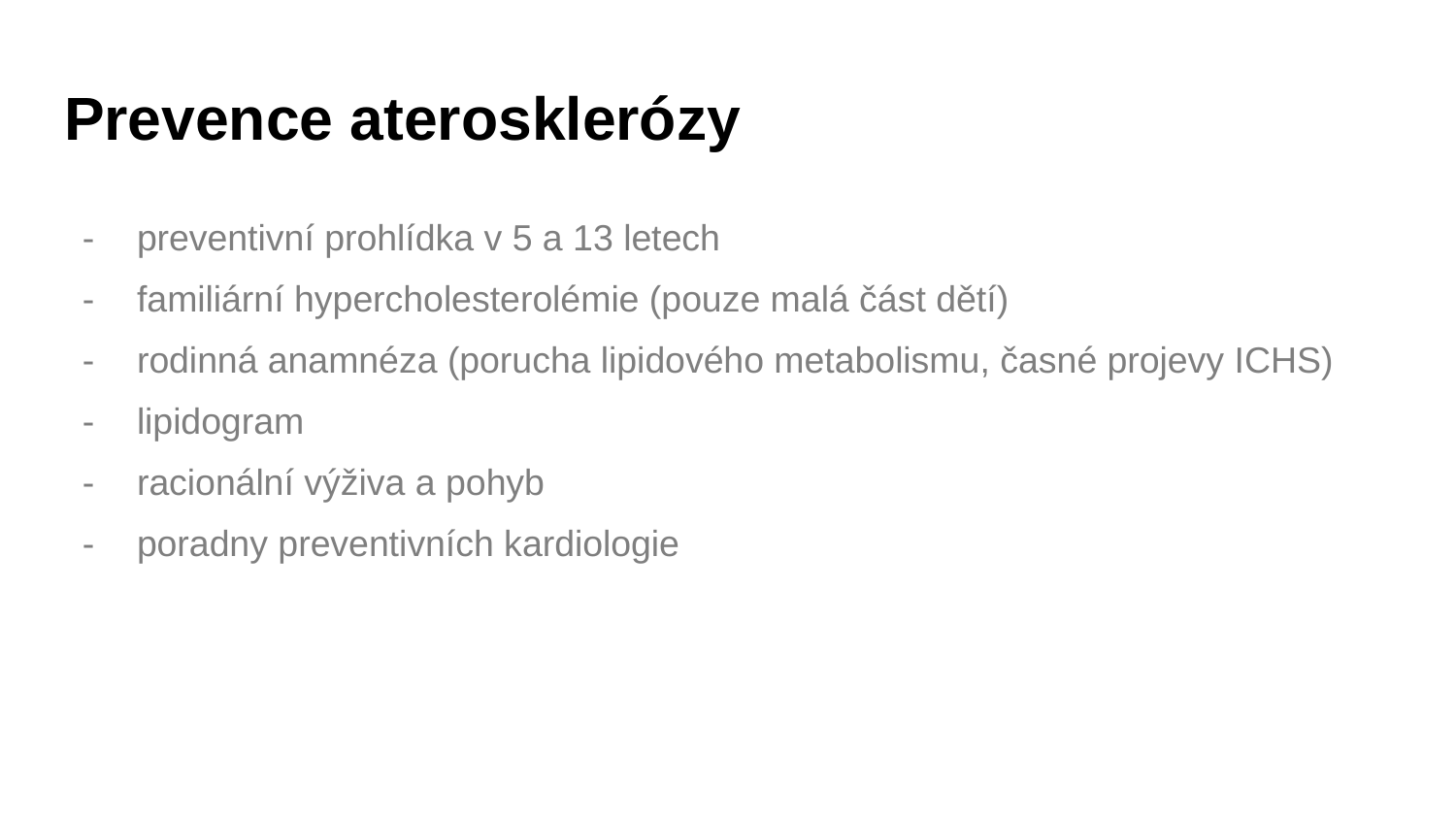

# Prevence aterosklerózy
preventivní prohlídka v 5 a 13 letech
familiární hypercholesterolémie (pouze malá část dětí)
rodinná anamnéza (porucha lipidového metabolismu, časné projevy ICHS)
lipidogram
racionální výživa a pohyb
poradny preventivních kardiologie